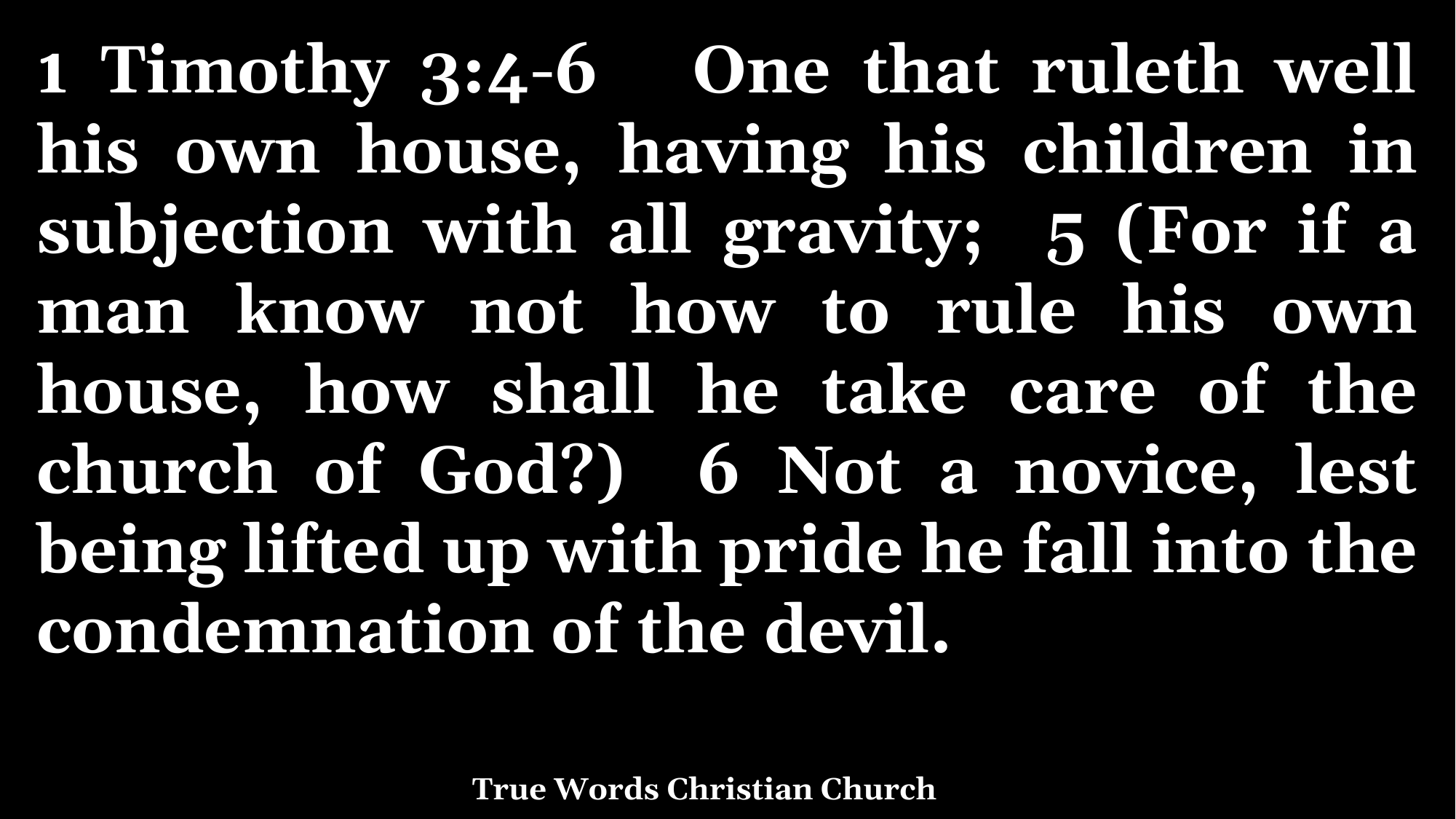

1 Timothy 3:4-6   One that ruleth well his own house, having his children in subjection with all gravity;  5 (For if a man know not how to rule his own house, how shall he take care of the church of God?)  6 Not a novice, lest being lifted up with pride he fall into the condemnation of the devil.
True Words Christian Church